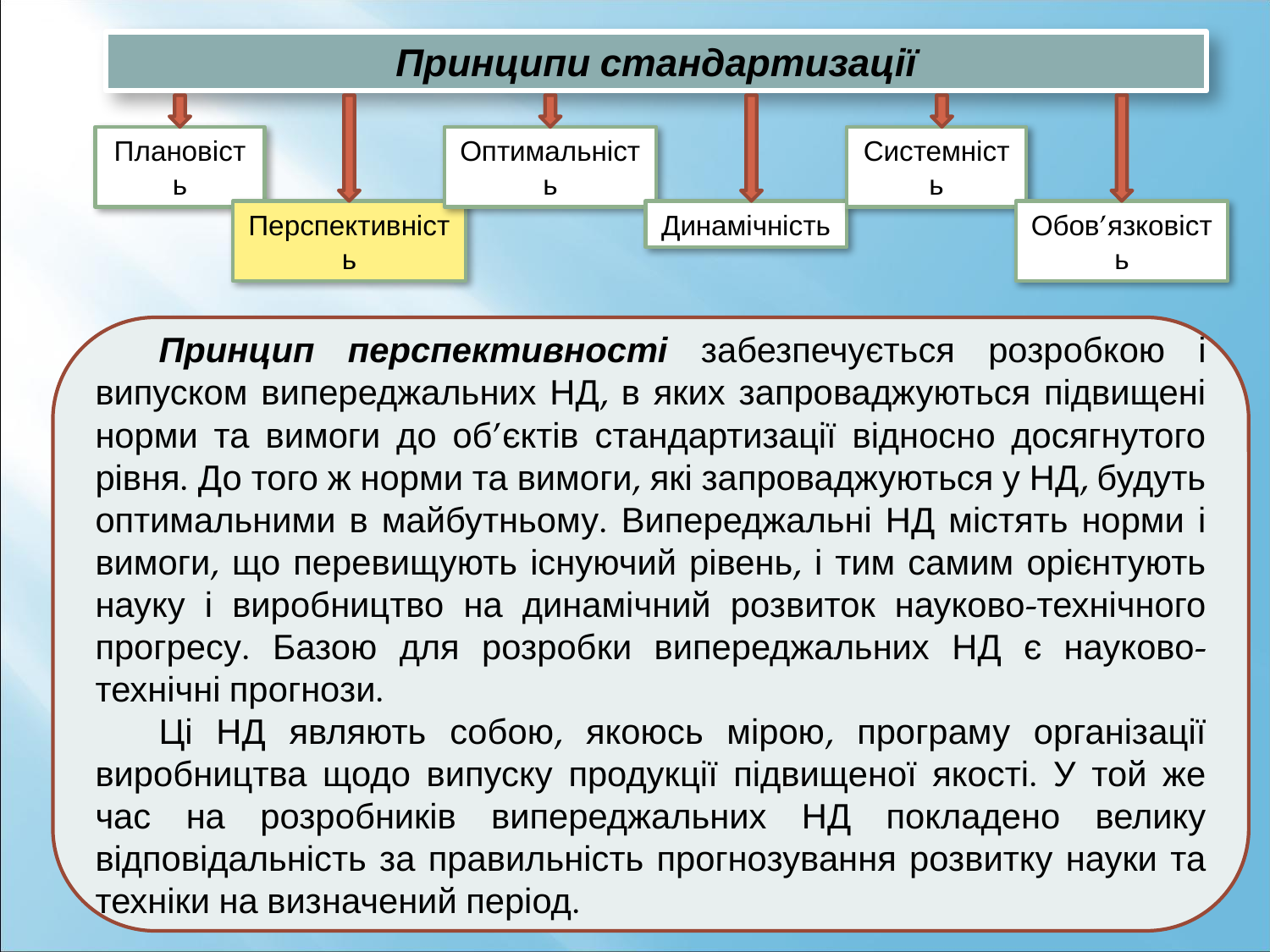

Принципи стандартизації

Плановість
Оптимальність
Системність
Перспективність
Динамічність
Обов’язковість
Принцип перспективності забезпечується розробкою і випуском випереджальних НД, в яких запроваджуються підвищені норми та вимоги до об’єктів стандартизації відносно досягнутого рівня. До того ж норми та вимоги, які запроваджуються у НД, будуть оптимальними в майбутньому. Випереджальні НД містять норми і вимоги, що перевищують існуючий рівень, і тим самим орієнтують науку і виробництво на динамічний розвиток науково-технічного прогресу. Базою для розробки випереджальних НД є науково-технічні прогнози.
Ці НД являють собою, якоюсь мірою, програму організації виробництва щодо випуску продукції підвищеної якості. У той же час на розробників випереджальних НД покладено велику відповідальність за правильність прогнозування розвитку науки та техніки на визначений період.